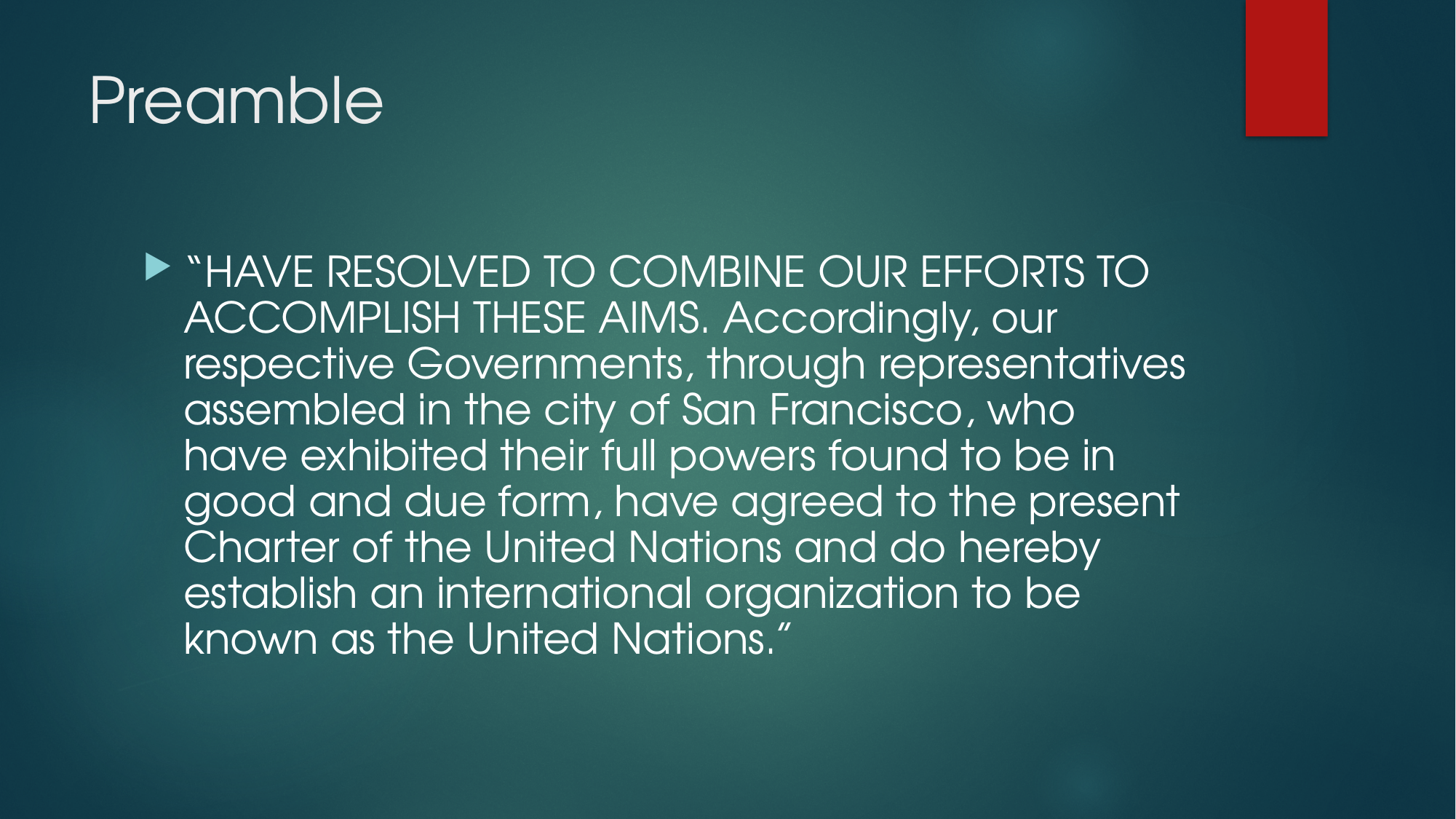

# Preamble
“HAVE RESOLVED TO COMBINE OUR EFFORTS TO ACCOMPLISH THESE AIMS. Accordingly, our respective Governments, through representatives assembled in the city of San Francisco, who have exhibited their full powers found to be in good and due form, have agreed to the present Charter of the United Nations and do hereby establish an international organization to be known as the United Nations.”